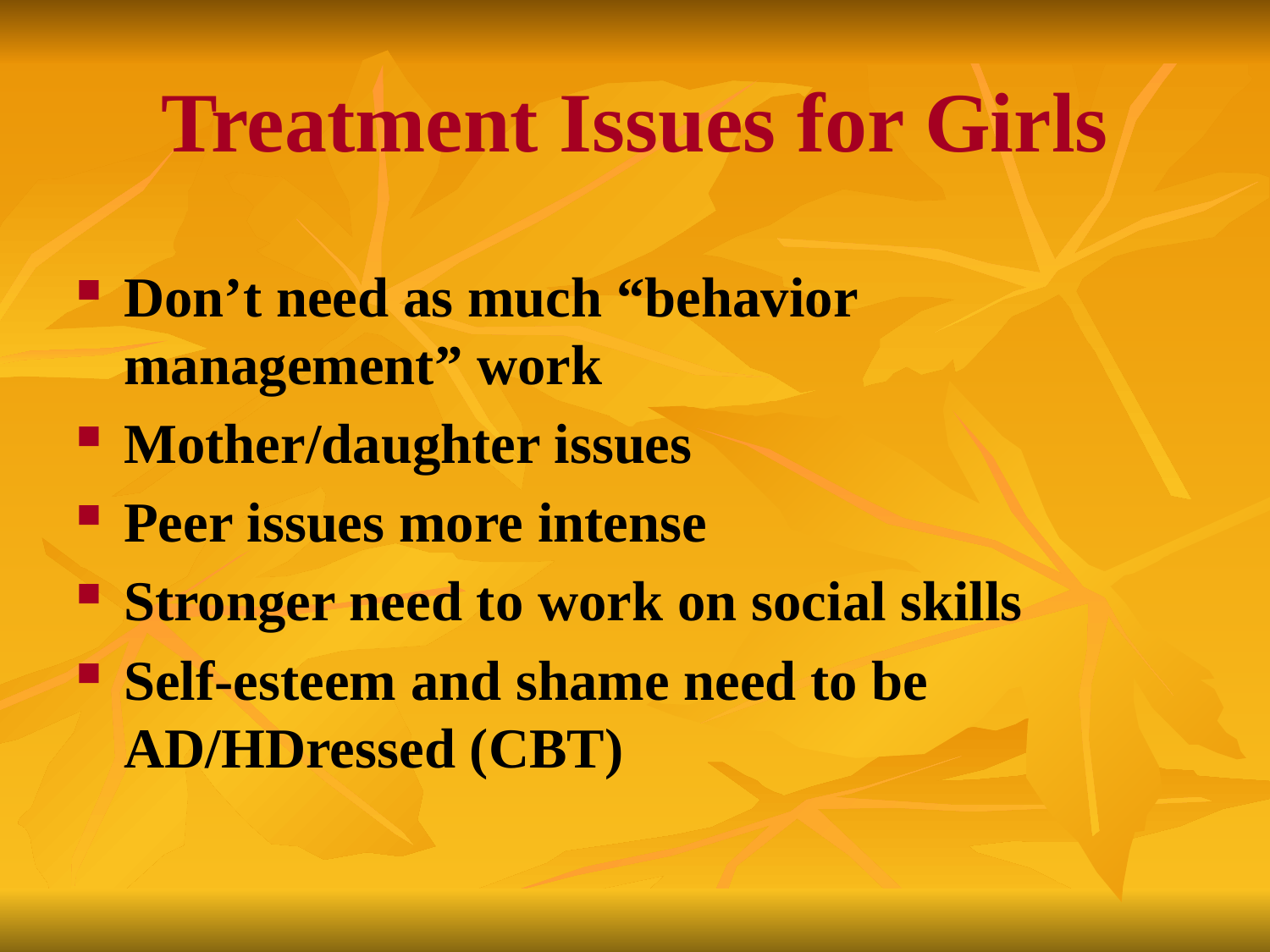

# Treatment Issues for Girls
Don’t need as much “behavior management” work
Mother/daughter issues
Peer issues more intense
Stronger need to work on social skills
Self-esteem and shame need to be AD/HDressed (CBT)